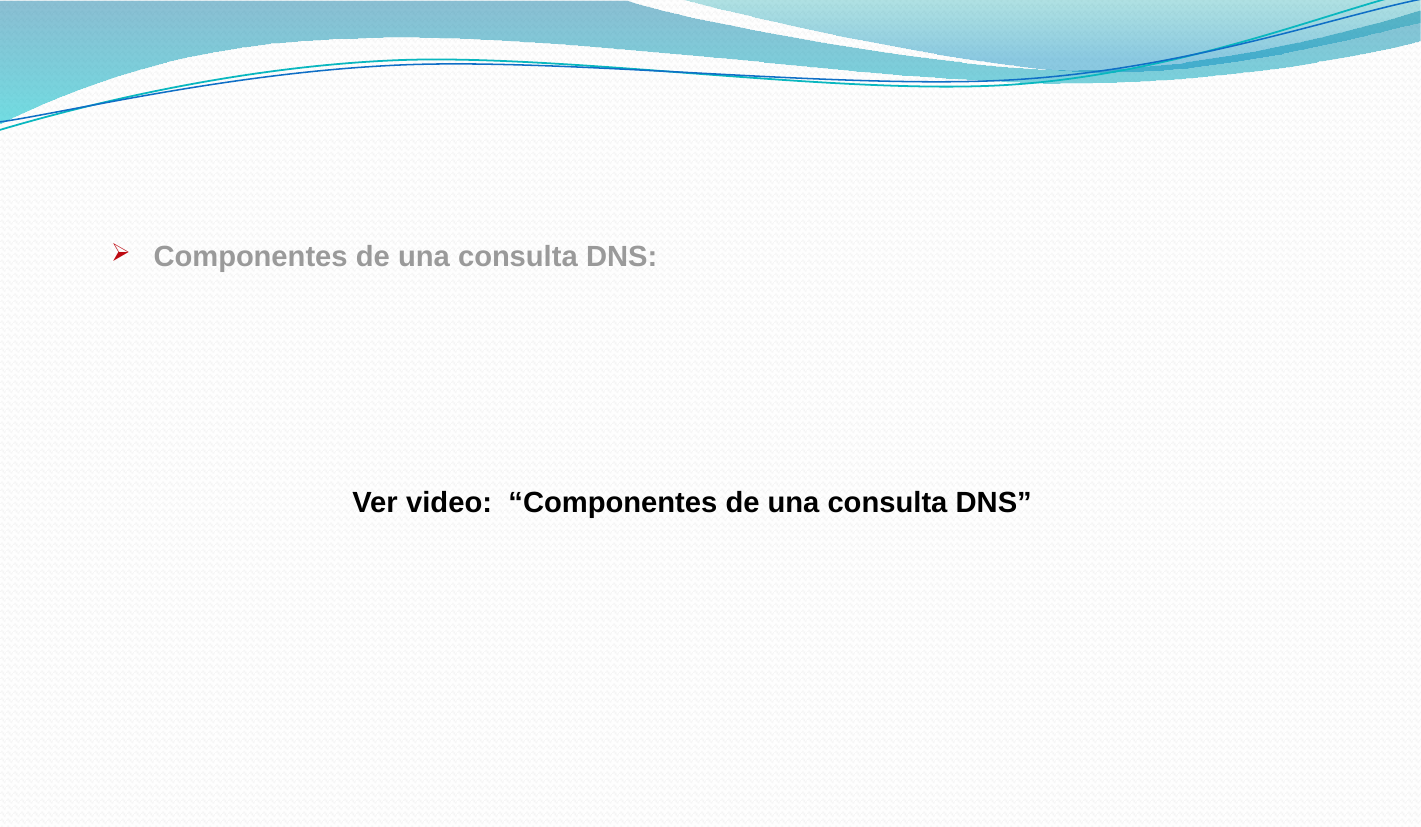

Componentes de una consulta DNS:

Ver video:  “Componentes de una consulta DNS”